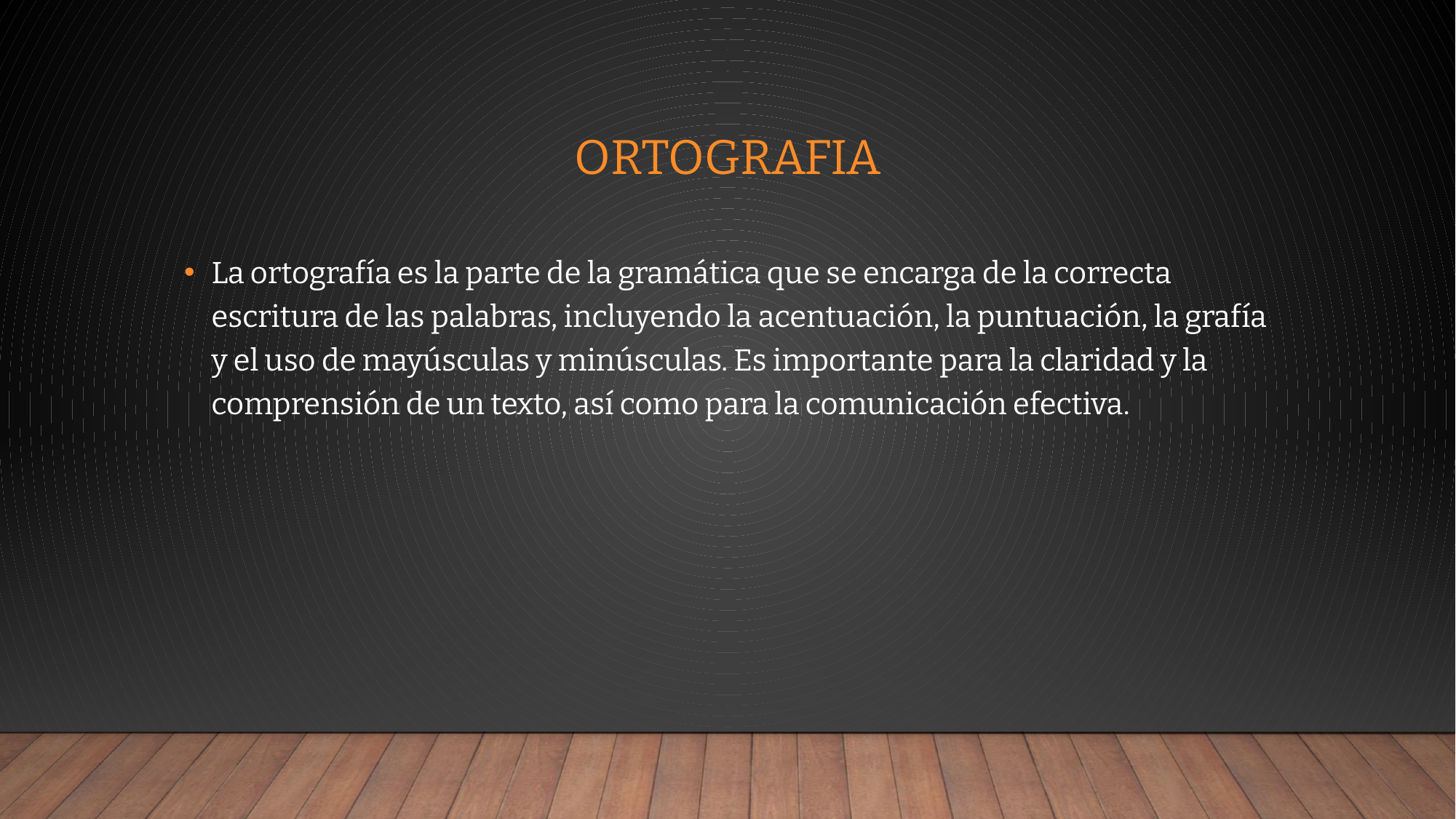

# ORTOGRAFIA
La ortografía es la parte de la gramática que se encarga de la correcta escritura de las palabras, incluyendo la acentuación, la puntuación, la grafía y el uso de mayúsculas y minúsculas. Es importante para la claridad y la comprensión de un texto, así como para la comunicación efectiva.